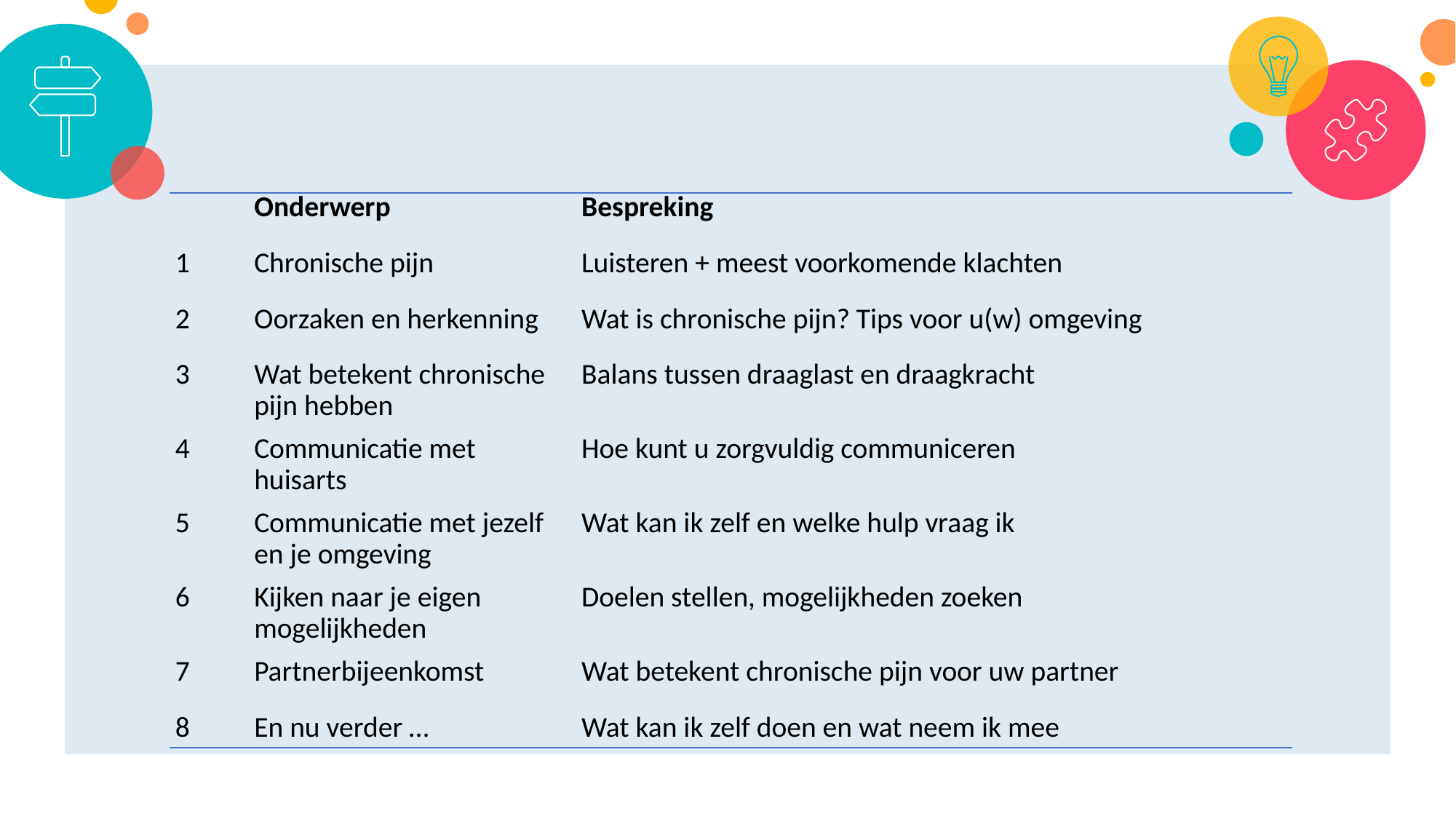

|  | Onderwerp | Bespreking |
| --- | --- | --- |
| 1 | Chronische pijn | Luisteren + meest voorkomende klachten |
| 2 | Oorzaken en herkenning | Wat is chronische pijn? Tips voor u(w) omgeving |
| 3 | Wat betekent chronische pijn hebben | Balans tussen draaglast en draagkracht |
| 4 | Communicatie met huisarts | Hoe kunt u zorgvuldig communiceren |
| 5 | Communicatie met jezelf en je omgeving | Wat kan ik zelf en welke hulp vraag ik |
| 6 | Kijken naar je eigen mogelijkheden | Doelen stellen, mogelijkheden zoeken |
| 7 | Partnerbijeenkomst | Wat betekent chronische pijn voor uw partner |
| 8 | En nu verder … | Wat kan ik zelf doen en wat neem ik mee |